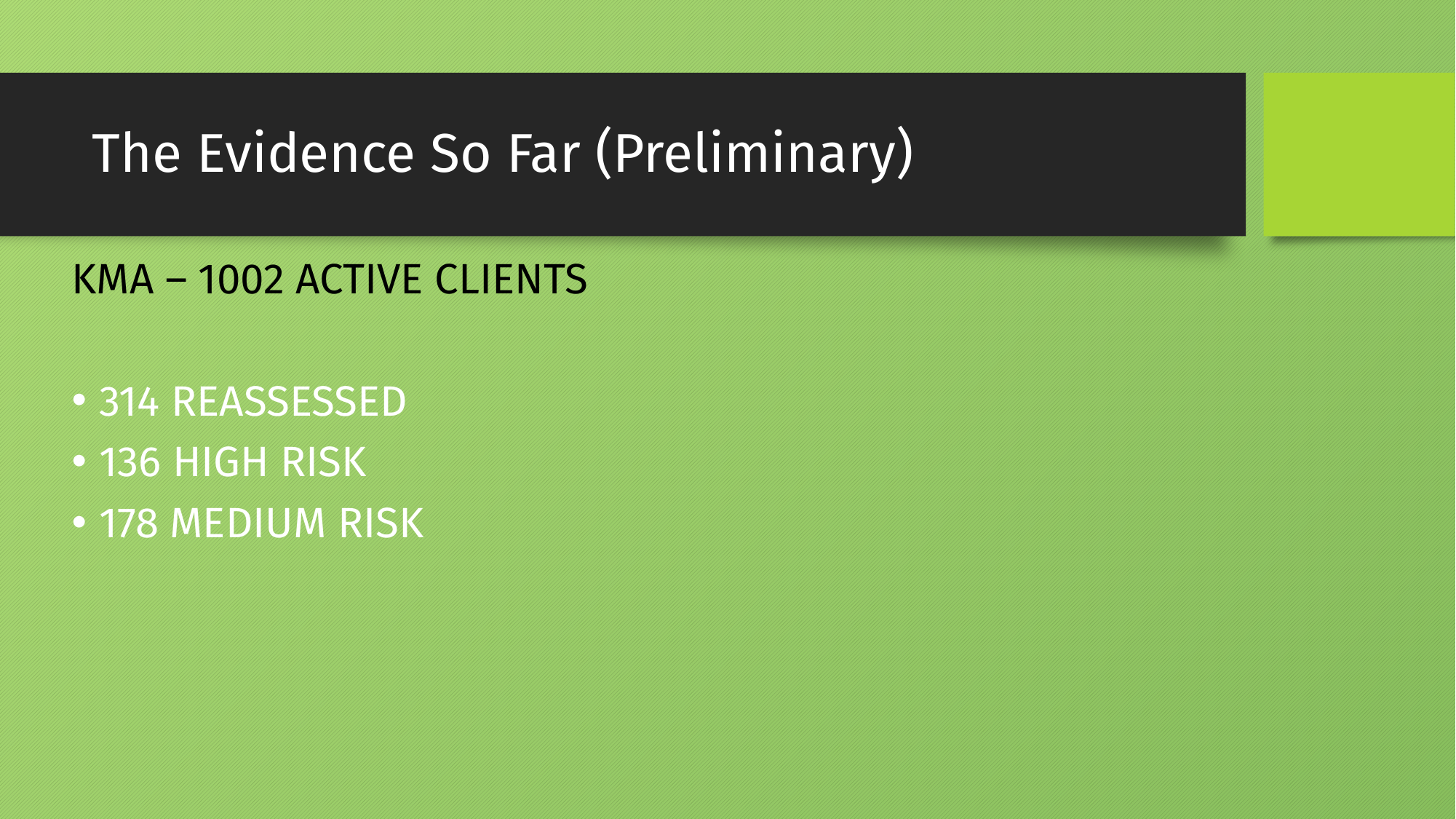

# The Evidence So Far (Preliminary)
KMA – 1002 ACTIVE CLIENTS

314 REASSESSED
136 HIGH RISK
178 MEDIUM RISK